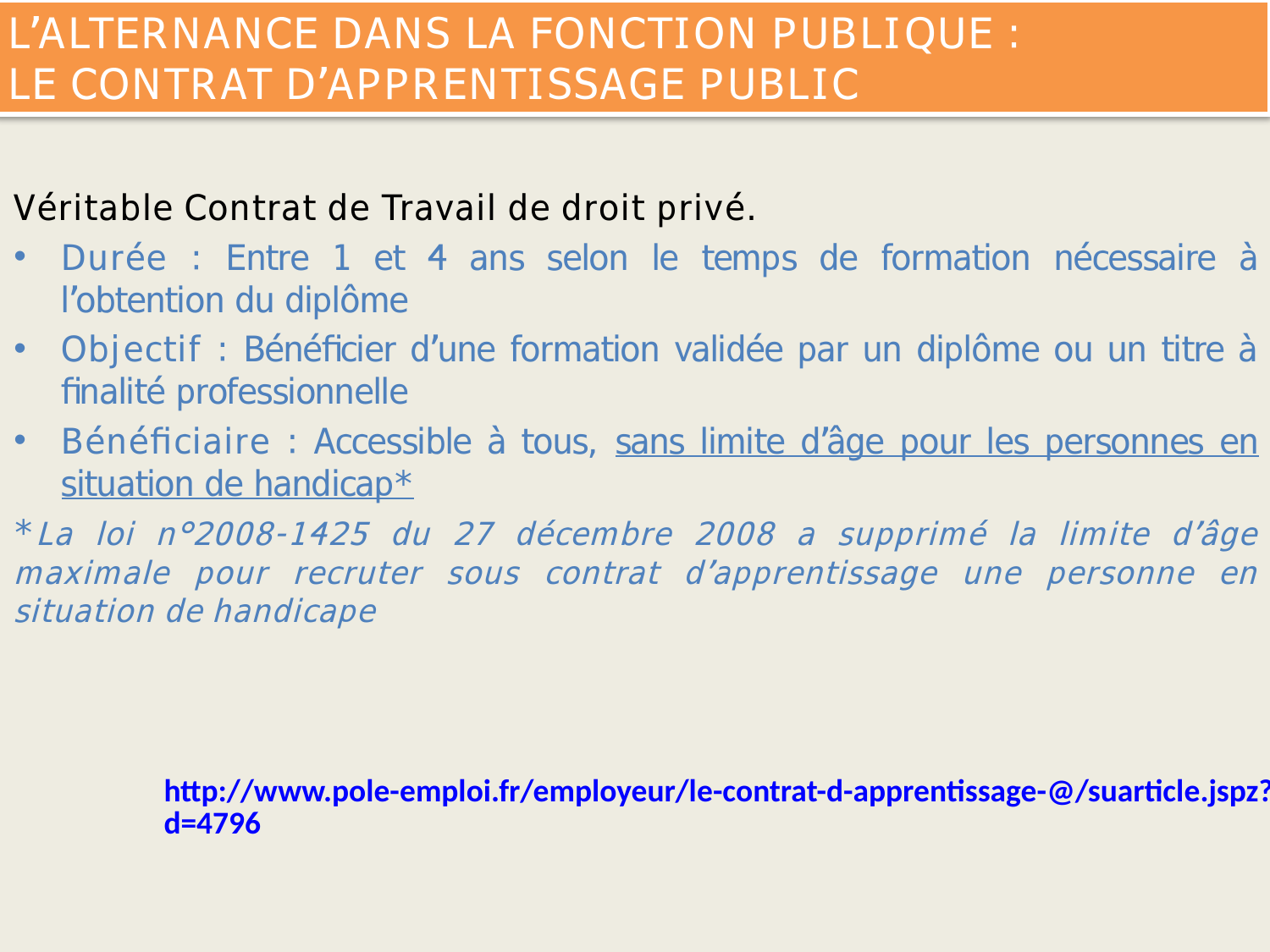

L’ALTERNANCE DANS LA FONCTION PUBLIQUE :                 LE CONTRAT D’APPRENTISSAGE PUBLIC

Véritable Contrat de Travail de droit privé.
Durée : Entre 1 et 4 ans selon le temps de formation nécessaire à l’obtention du diplôme
Objectif : Bénéficier d’une formation validée par un diplôme ou un titre à finalité professionnelle
Bénéficiaire : Accessible à tous, sans limite d’âge pour les personnes en situation de handicap*
*La loi n°2008-1425 du 27 décembre 2008 a supprimé la limite d’âge maximale pour recruter sous contrat d’apprentissage une personne en situation de handicape
	http://www.pole-emploi.fr/employeur/le-contrat-d-apprentissage-@/suarticle.jspz?id=4796